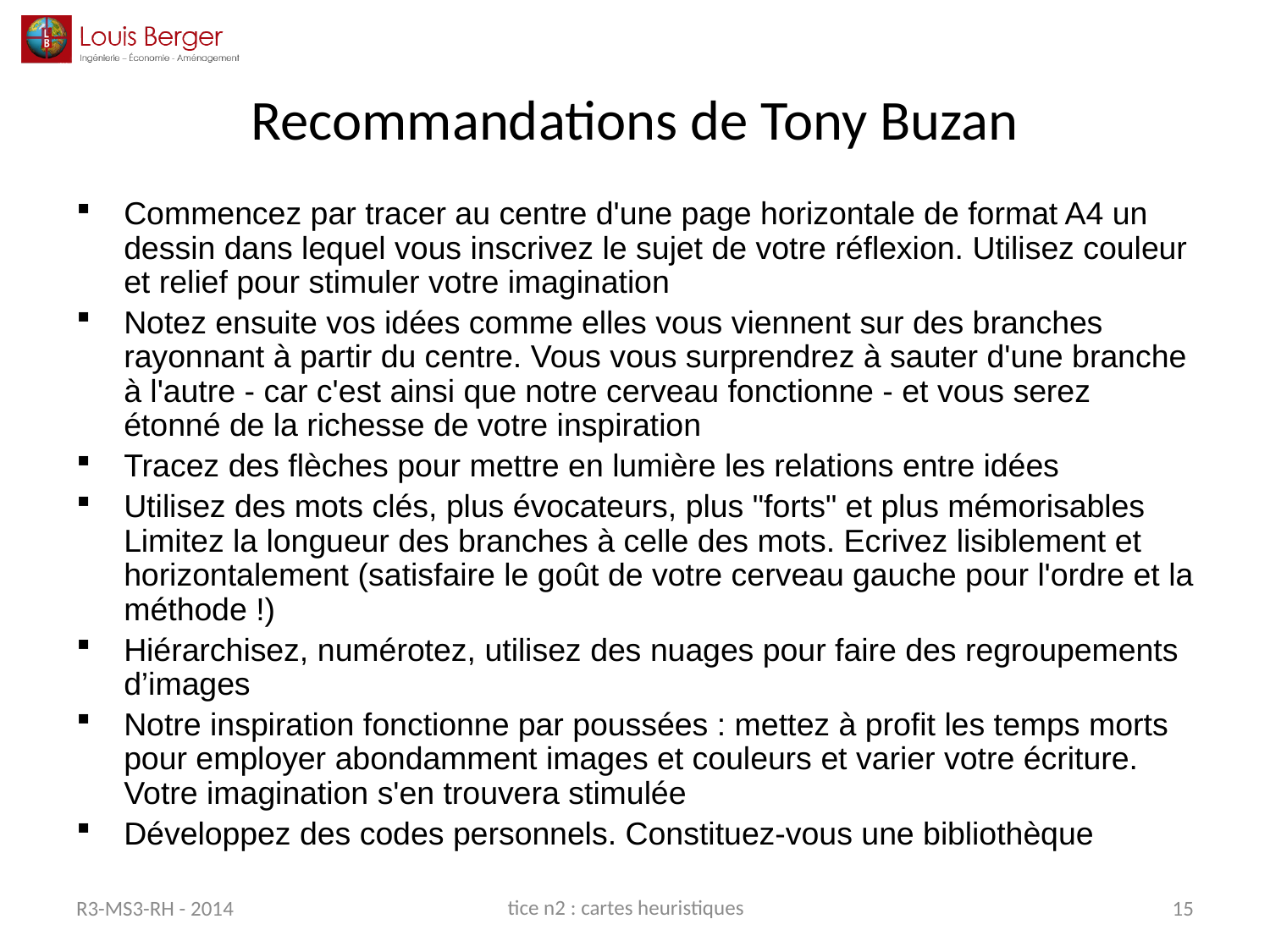

# Recommandations de Tony Buzan
Commencez par tracer au centre d'une page horizontale de format A4 un dessin dans lequel vous inscrivez le sujet de votre réflexion. Utilisez couleur et relief pour stimuler votre imagination
Notez ensuite vos idées comme elles vous viennent sur des branches rayonnant à partir du centre. Vous vous surprendrez à sauter d'une branche à l'autre - car c'est ainsi que notre cerveau fonctionne - et vous serez étonné de la richesse de votre inspiration
Tracez des flèches pour mettre en lumière les relations entre idées
Utilisez des mots clés, plus évocateurs, plus "forts" et plus mémorisables Limitez la longueur des branches à celle des mots. Ecrivez lisiblement et horizontalement (satisfaire le goût de votre cerveau gauche pour l'ordre et la méthode !)
Hiérarchisez, numérotez, utilisez des nuages pour faire des regroupements d’images
Notre inspiration fonctionne par poussées : mettez à profit les temps morts pour employer abondamment images et couleurs et varier votre écriture. Votre imagination s'en trouvera stimulée
Développez des codes personnels. Constituez-vous une bibliothèque
tice n2 : cartes heuristiques
R3-MS3-RH - 2014
15